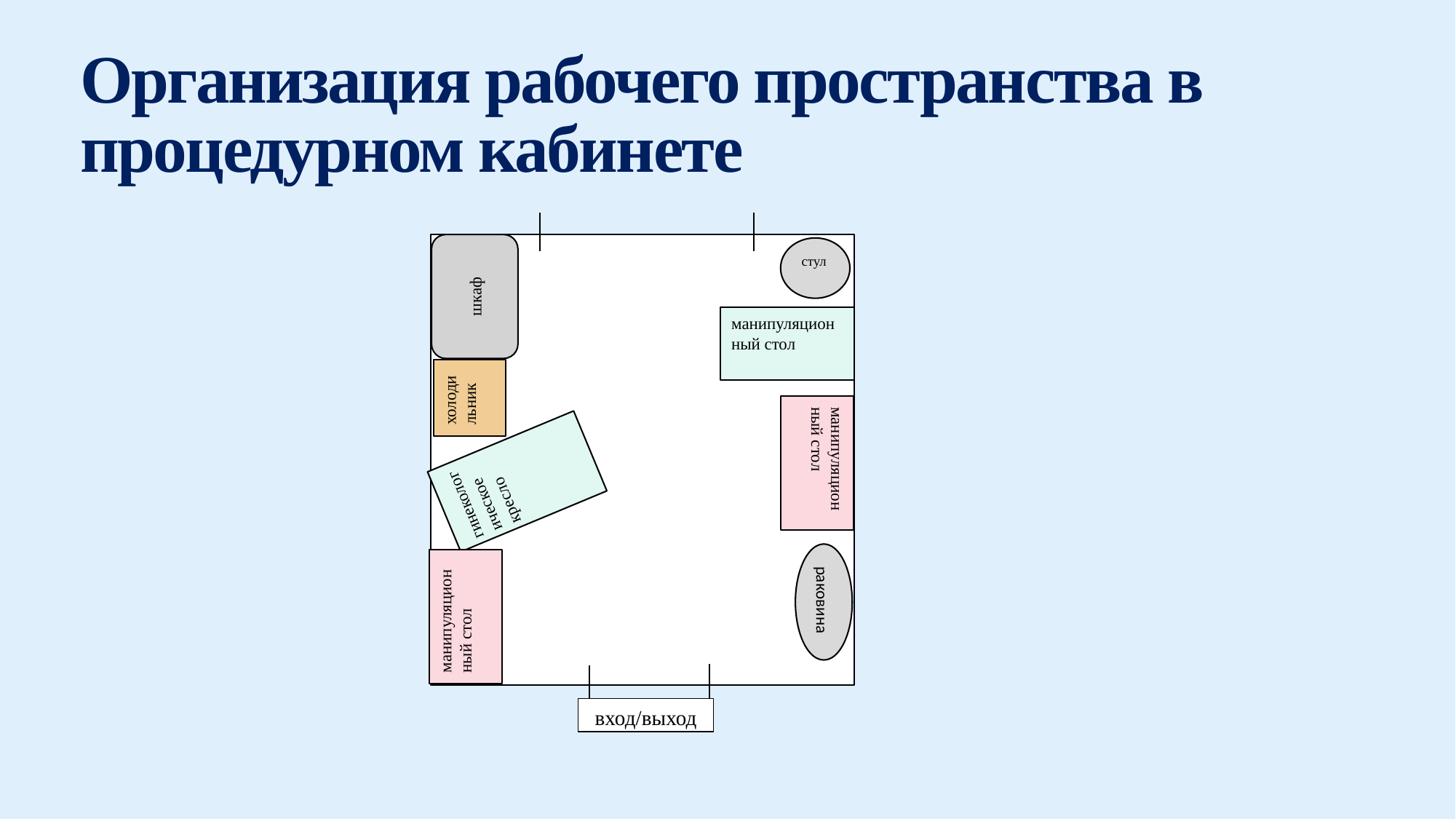

# Организация рабочего пространства в процедурном кабинете

вход/выход
шкаф
стул
манипуляционный стол

холодильник
манипуляционный стол

гинекологическое кресло
раковина
манипуляционный стол